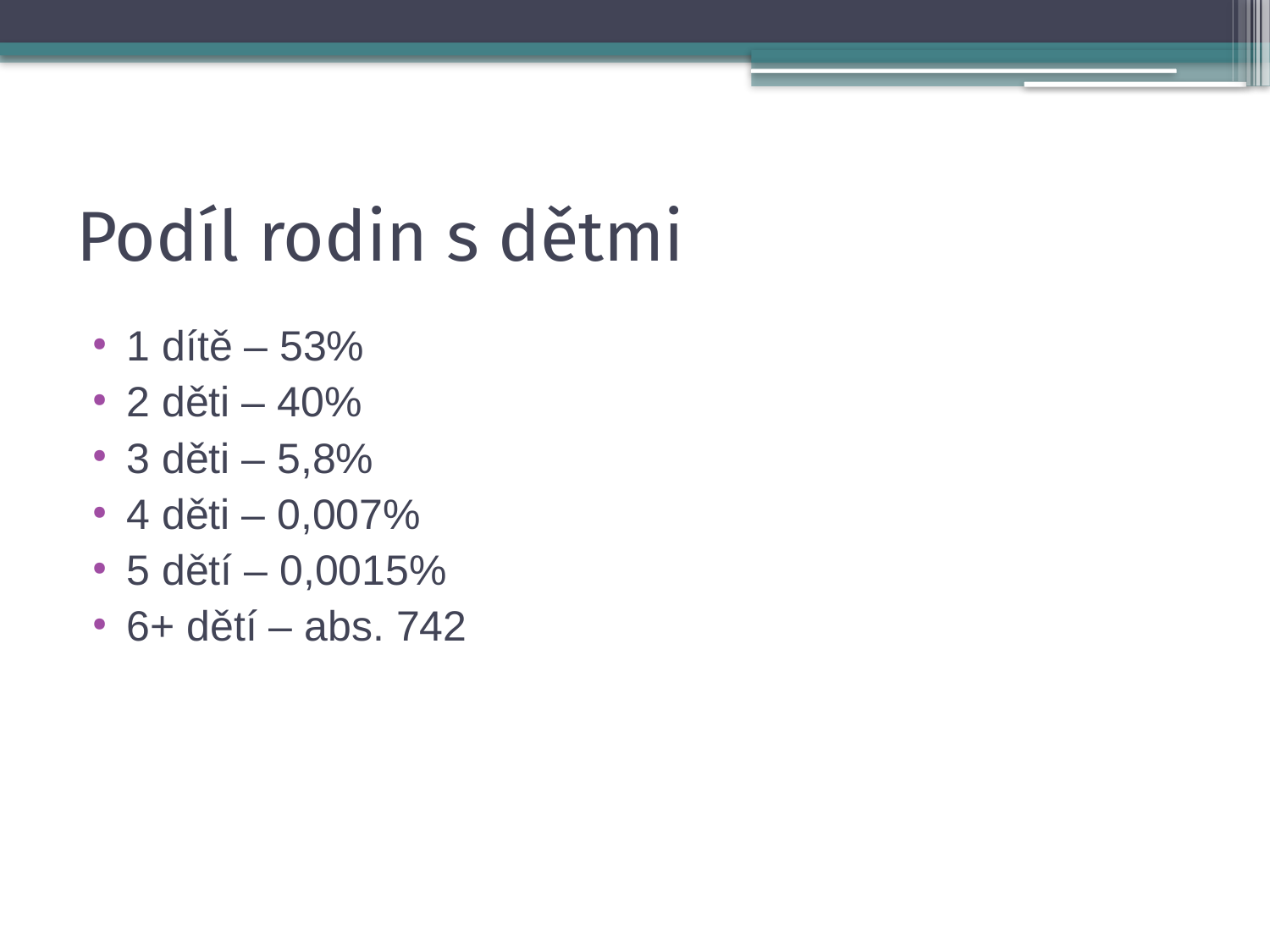

# Podíl rodin s dětmi
1 dítě – 53%
2 děti – 40%
3 děti – 5,8%
4 děti – 0,007%
5 dětí – 0,0015%
6+ dětí – abs. 742